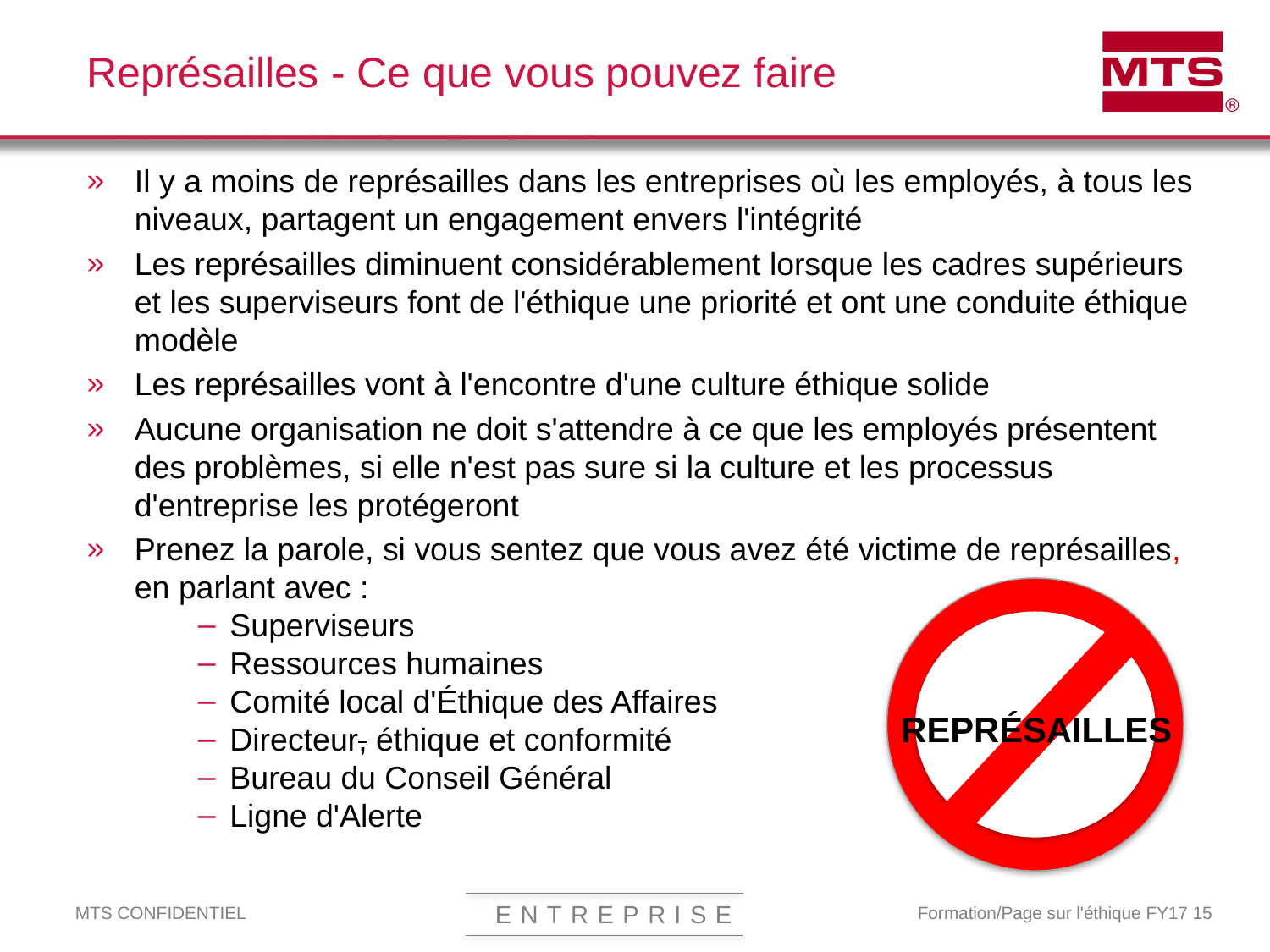

# Représailles - Ce que vous pouvez faire
Il y a moins de représailles dans les entreprises où les employés, à tous les niveaux, partagent un engagement envers l'intégrité
Les représailles diminuent considérablement lorsque les cadres supérieurs et les superviseurs font de l'éthique une priorité et ont une conduite éthique modèle
Les représailles vont à l'encontre d'une culture éthique solide
Aucune organisation ne doit s'attendre à ce que les employés présentent des problèmes, si elle n'est pas sure si la culture et les processus d'entreprise les protégeront
Prenez la parole, si vous sentez que vous avez été victime de représailles, en parlant avec :
Superviseurs
Ressources humaines
Comité local d'Éthique des Affaires
Directeur, éthique et conformité
Bureau du Conseil Général
Ligne d'Alerte

REPRÉSAILLES